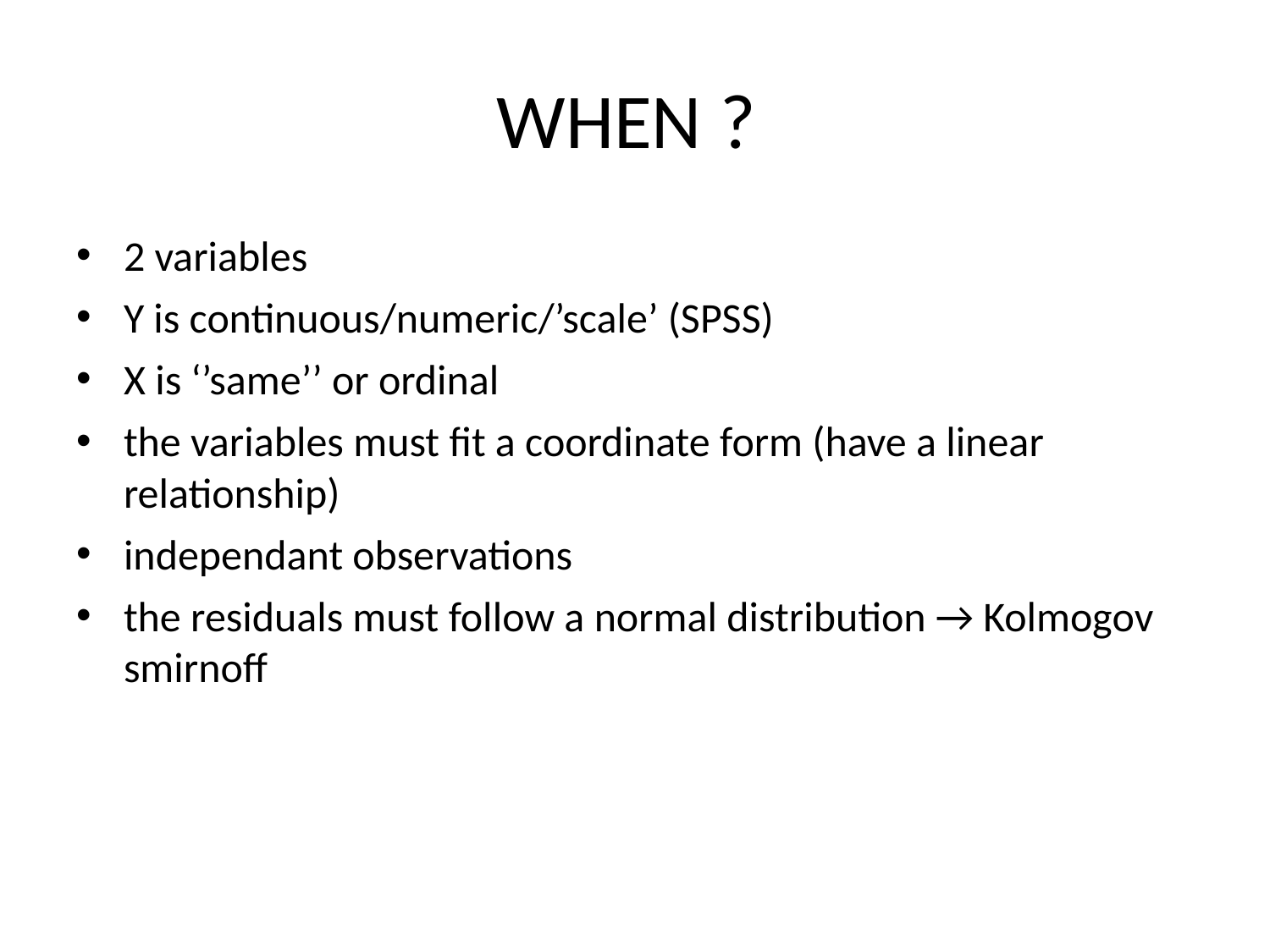

WHEN ?
2 variables
Y is continuous/numeric/’scale’ (SPSS)
X is ‘’same’’ or ordinal
the variables must fit a coordinate form (have a linear relationship)
independant observations
the residuals must follow a normal distribution → Kolmogov smirnoff